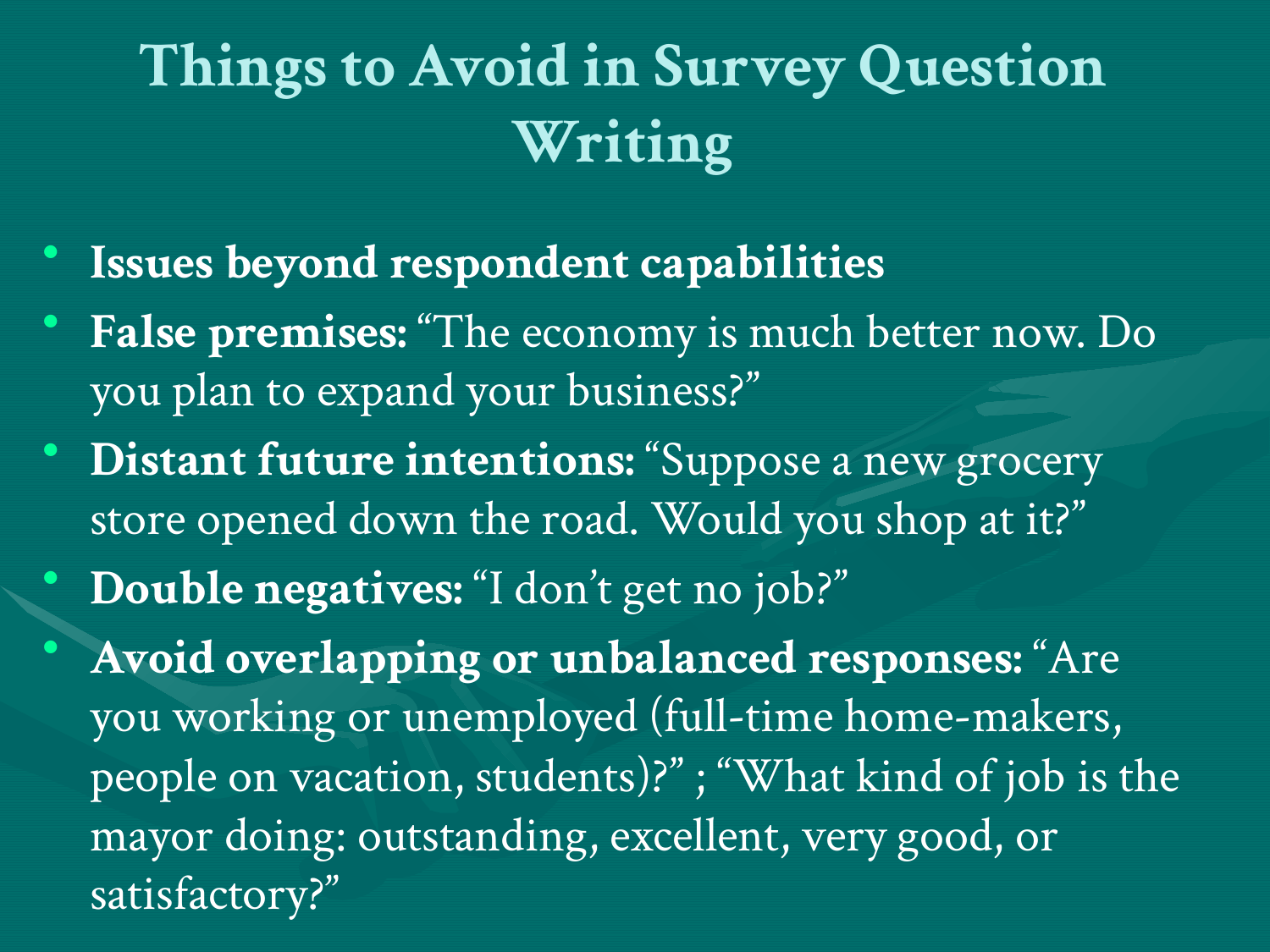

# Things to Avoid in Survey Question Writing
Issues beyond respondent capabilities
False premises: “The economy is much better now. Do you plan to expand your business?”
Distant future intentions: “Suppose a new grocery store opened down the road. Would you shop at it?”
Double negatives: “I don’t get no job?”
Avoid overlapping or unbalanced responses: “Are you working or unemployed (full-time home-makers, people on vacation, students)?” ; “What kind of job is the mayor doing: outstanding, excellent, very good, or satisfactory?”